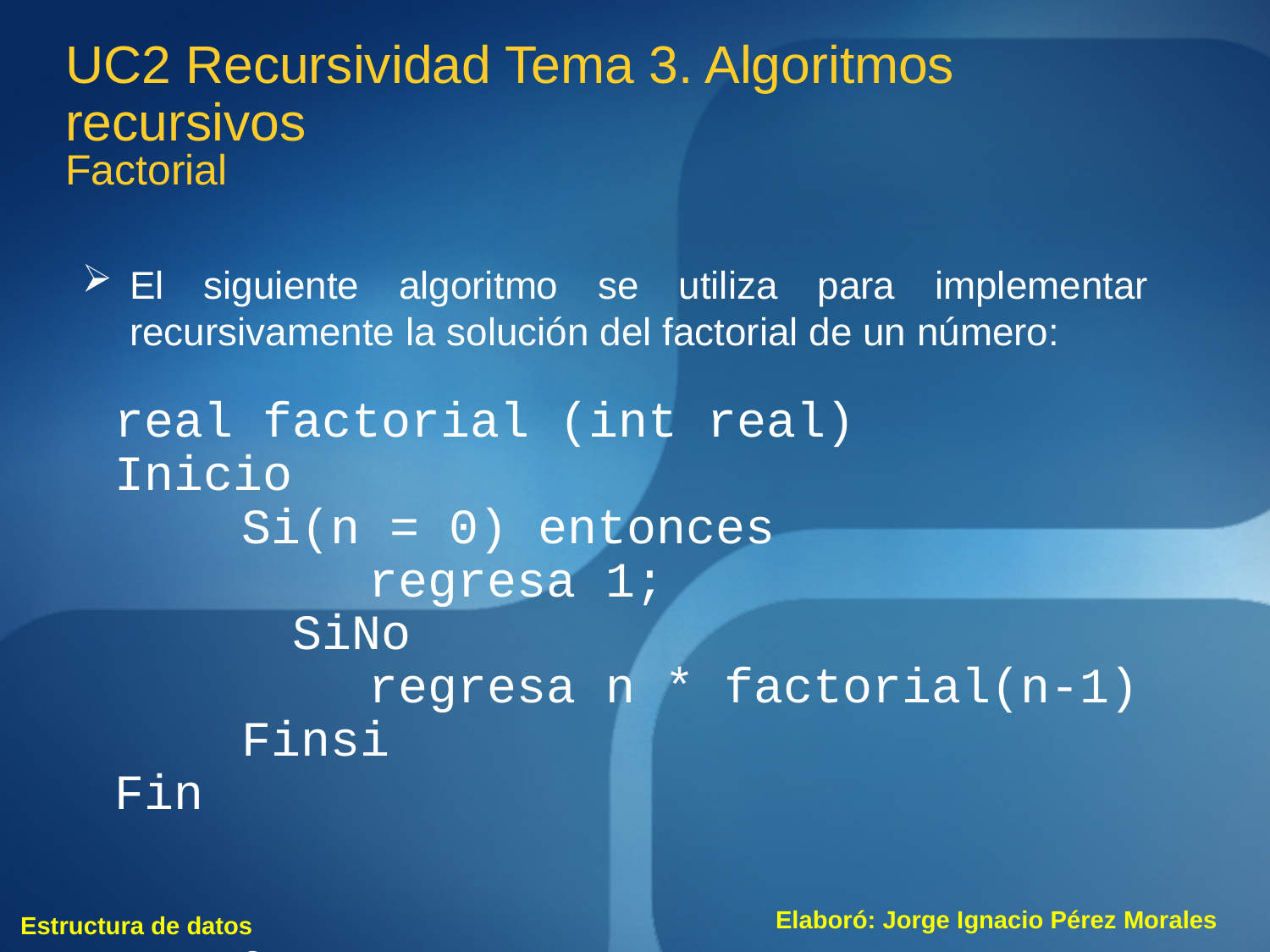

UC2 Recursividad Tema 3. Algoritmos recursivos
Factorial
El siguiente algoritmo se utiliza para implementar recursivamente la solución del factorial de un número:
real factorial (int real)
Inicio
	Si(n = 0) entonces
		regresa 1;
      SiNo
     	regresa n * factorial(n-1)
	Finsi
Fin